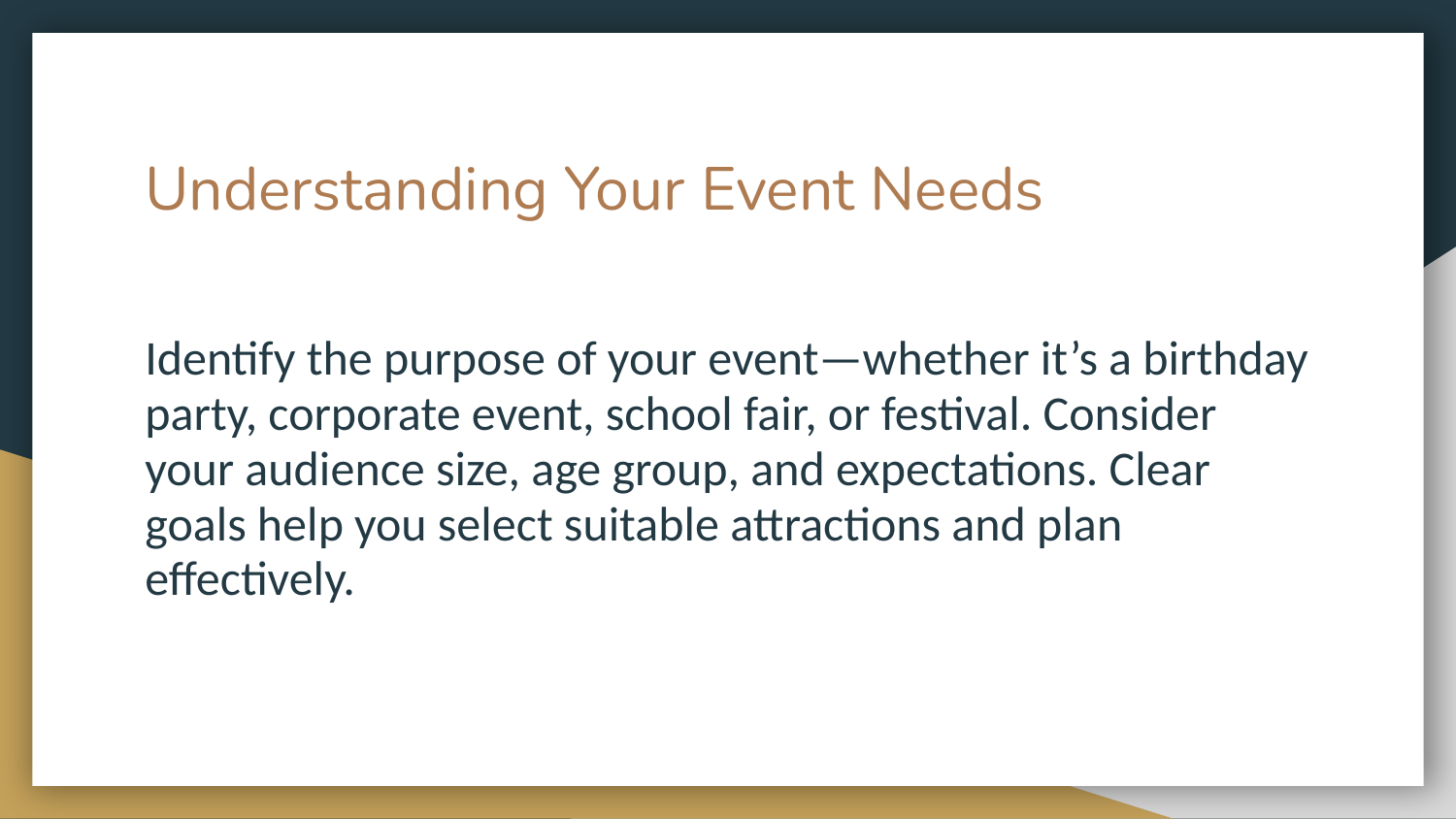

# Understanding Your Event Needs
Identify the purpose of your event—whether it’s a birthday party, corporate event, school fair, or festival. Consider your audience size, age group, and expectations. Clear goals help you select suitable attractions and plan effectively.